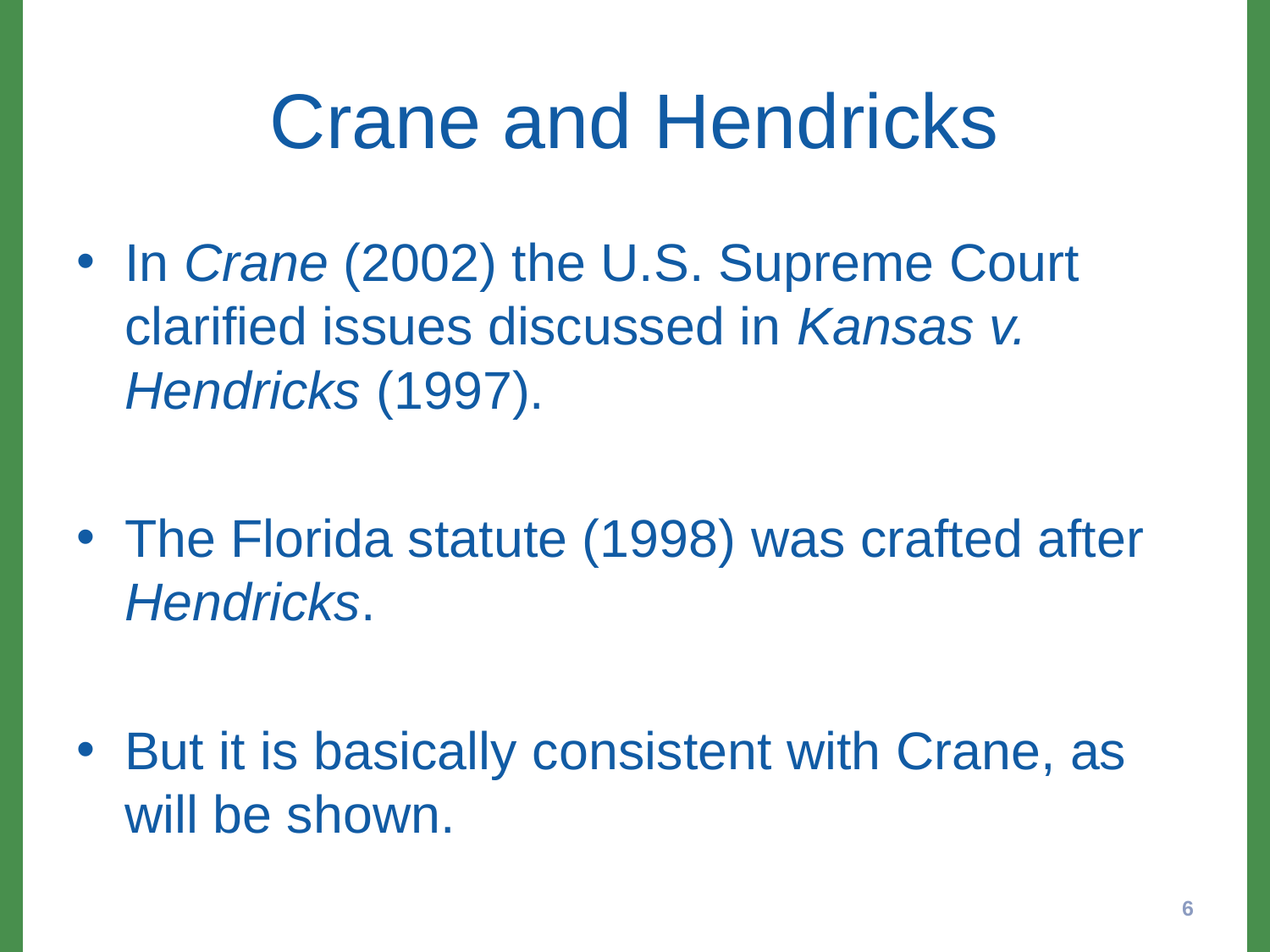

# Crane and Hendricks
In Crane (2002) the U.S. Supreme Court clarified issues discussed in Kansas v. Hendricks (1997).

The Florida statute (1998) was crafted after Hendricks.

But it is basically consistent with Crane, as will be shown.
6